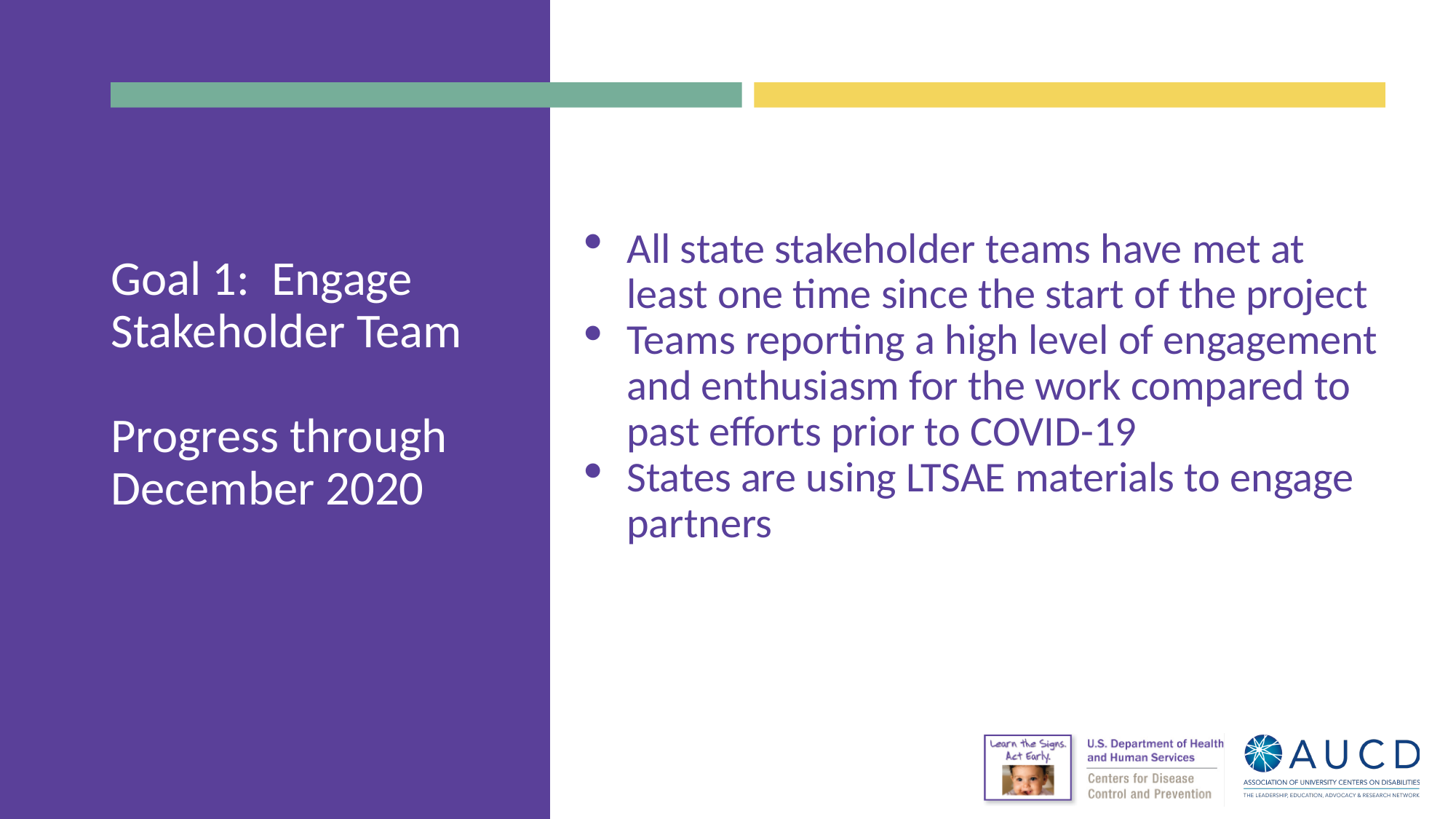

# Goal 1:  Engage Stakeholder Team

Progress through December 2020

All state stakeholder teams have met at least one time since the start of the project
Teams reporting a high level of engagement and enthusiasm for the work compared to past efforts prior to COVID-19
States are using LTSAE materials to engage partners